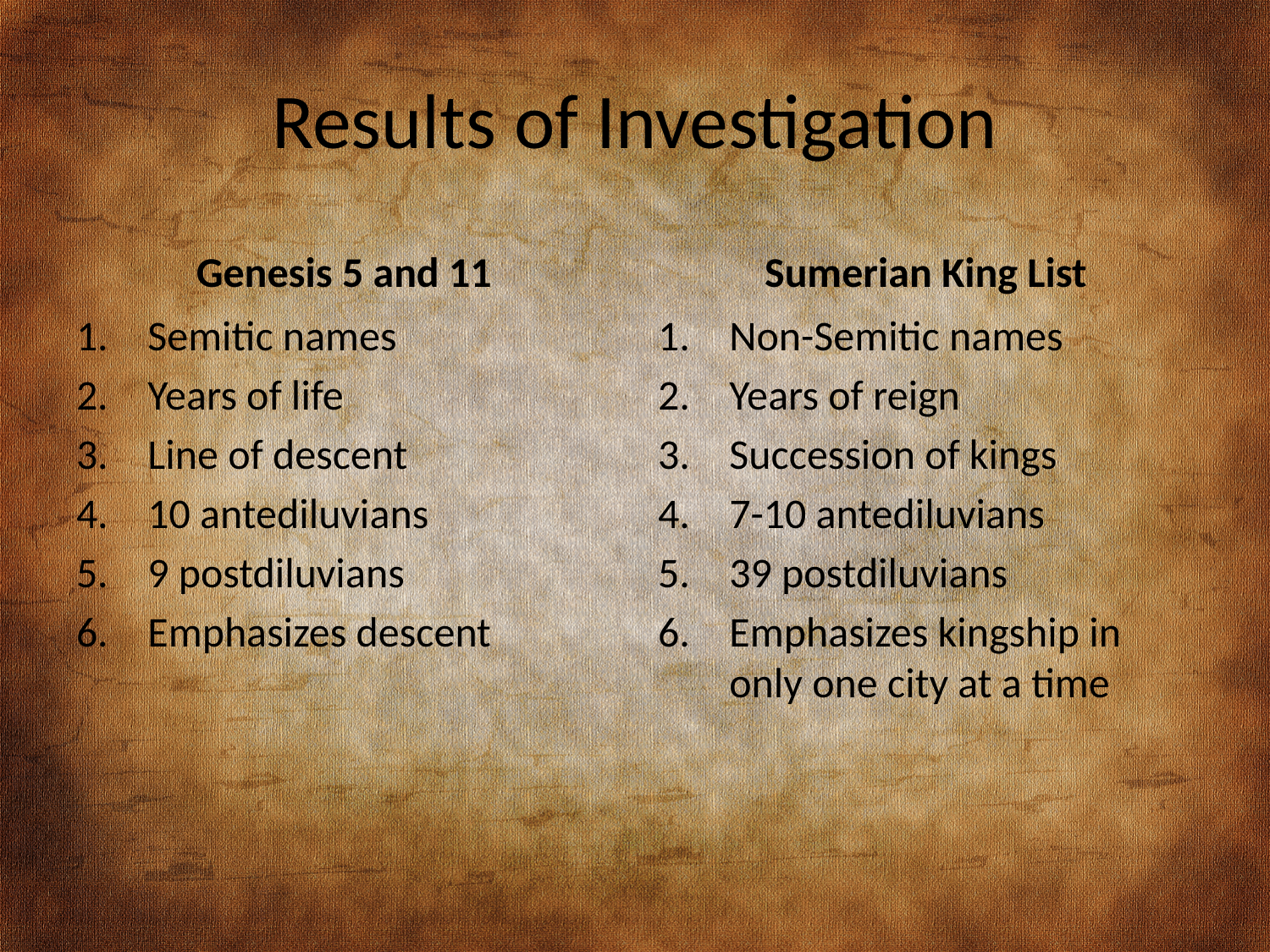

# Results of Investigation
Genesis 5 and 11
Sumerian King List
Semitic names
Years of life
Line of descent
10 antediluvians
9 postdiluvians
Emphasizes descent
Non-Semitic names
Years of reign
Succession of kings
7-10 antediluvians
39 postdiluvians
Emphasizes kingship in only one city at a time